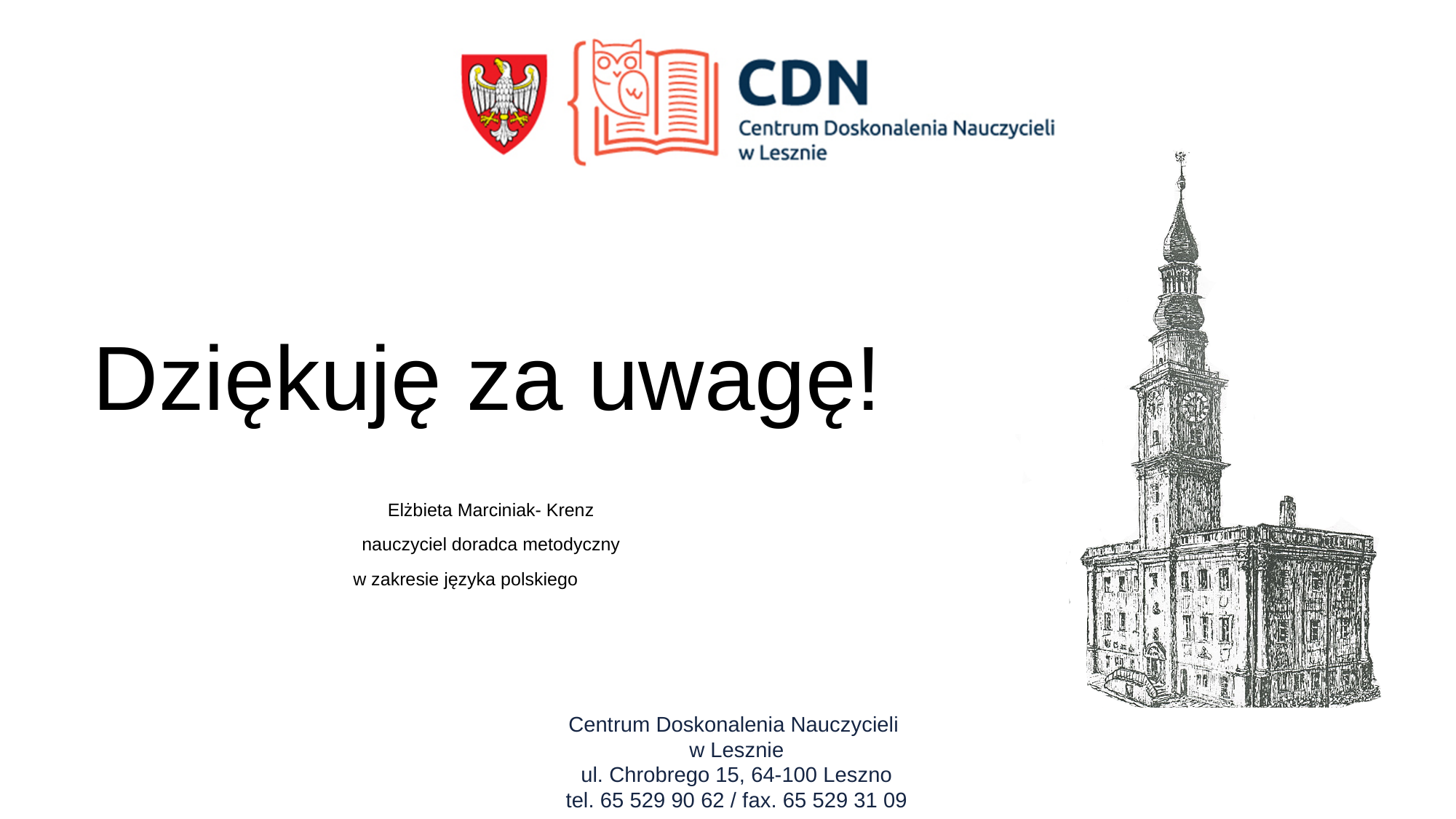

# Dziękuję za uwagę!
Elżbieta Marciniak- Krenz
nauczyciel doradca metodyczny
w zakresie języka polskiego